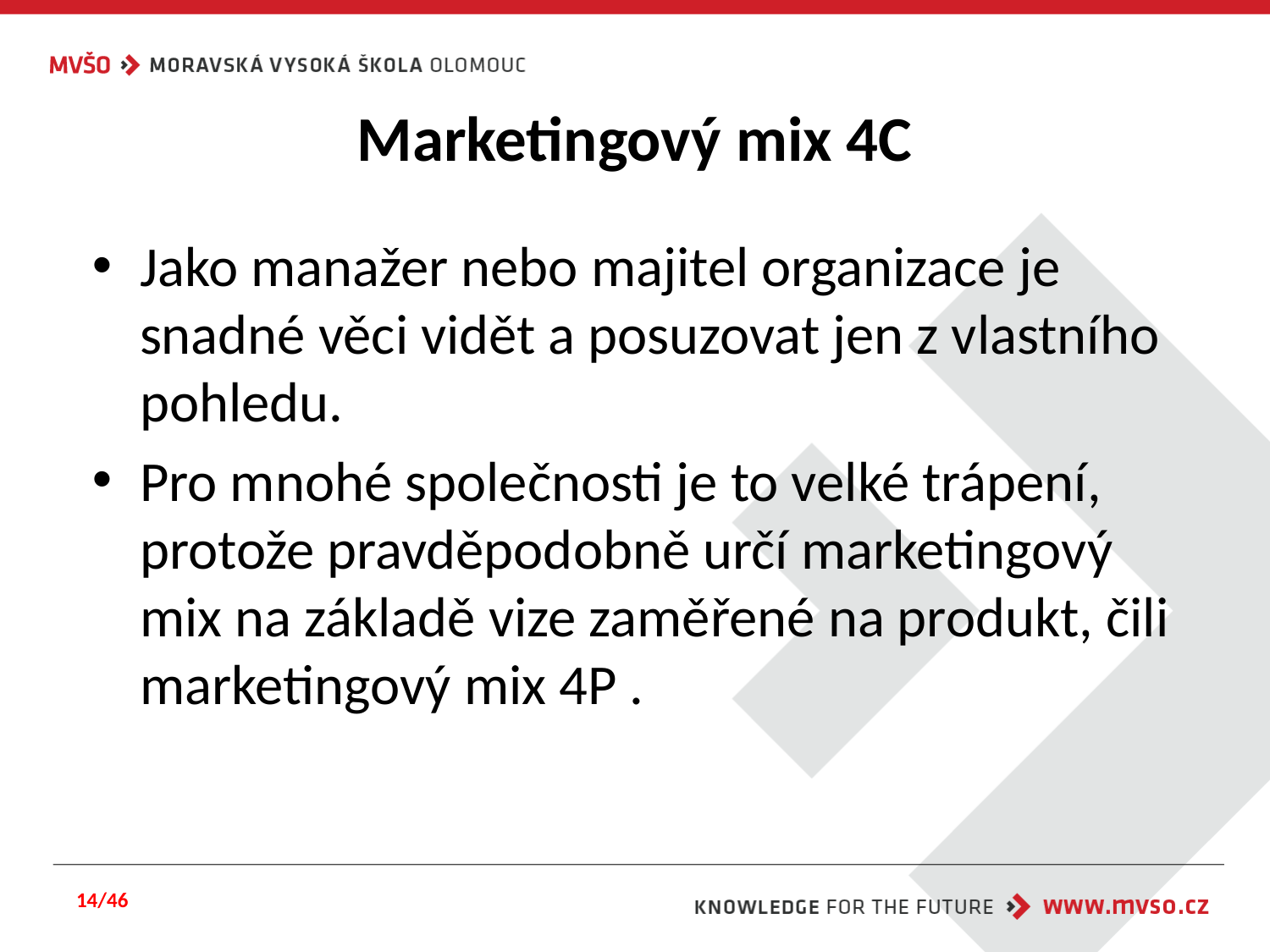

# Marketingový mix 4C
Jako manažer nebo majitel organizace je snadné věci vidět a posuzovat jen z vlastního pohledu.
Pro mnohé společnosti je to velké trápení, protože pravděpodobně určí marketingový mix na základě vize zaměřené na produkt, čili marketingový mix 4P .
14/46